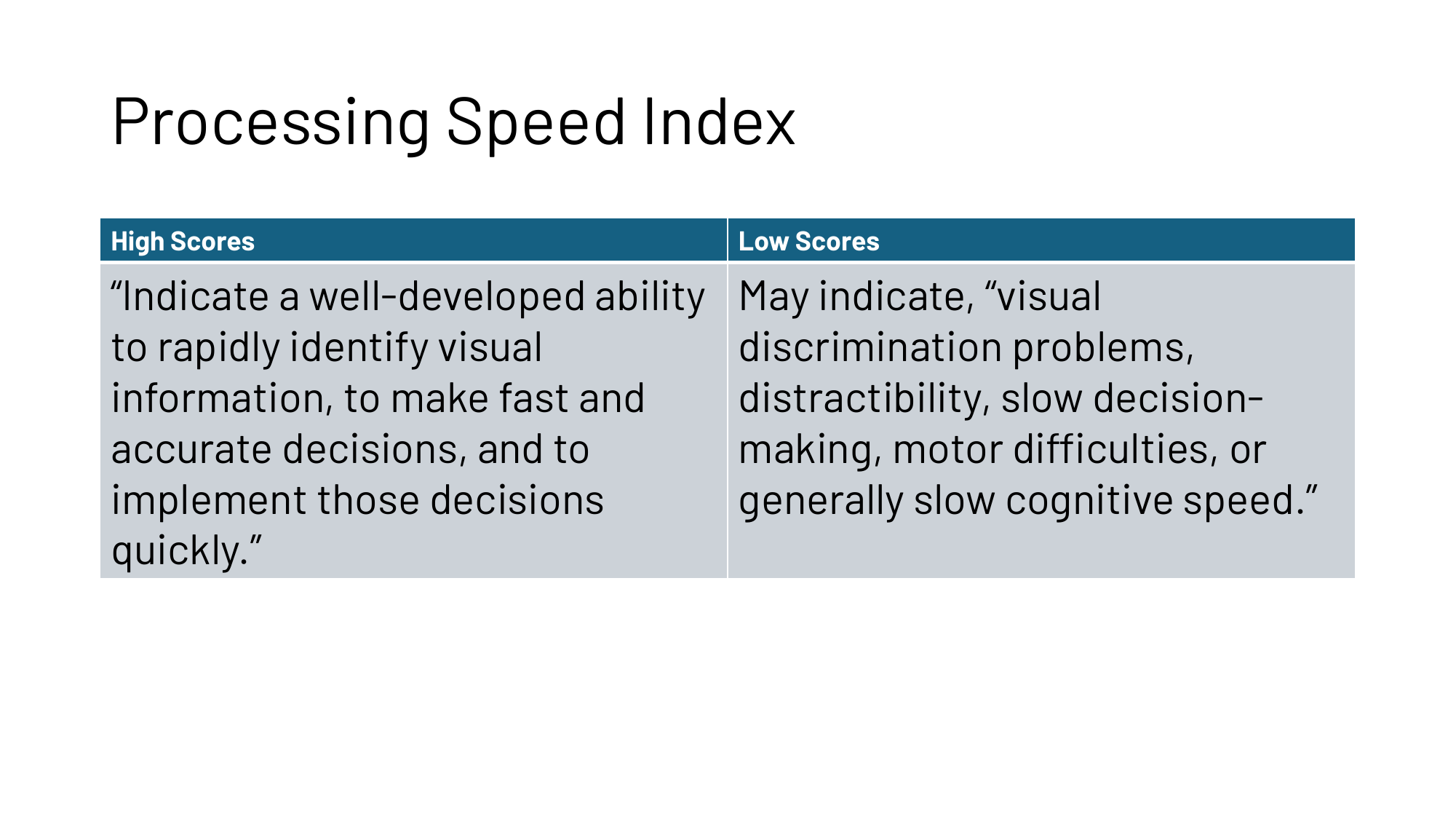

# Processing Speed Index
| High Scores | Low Scores |
| --- | --- |
| “Indicate a well-developed ability to rapidly identify visual information, to make fast and accurate decisions, and to implement those decisions quickly.” | May indicate, “visual discrimination problems, distractibility, slow decision-making, motor difficulties, or generally slow cognitive speed.” |